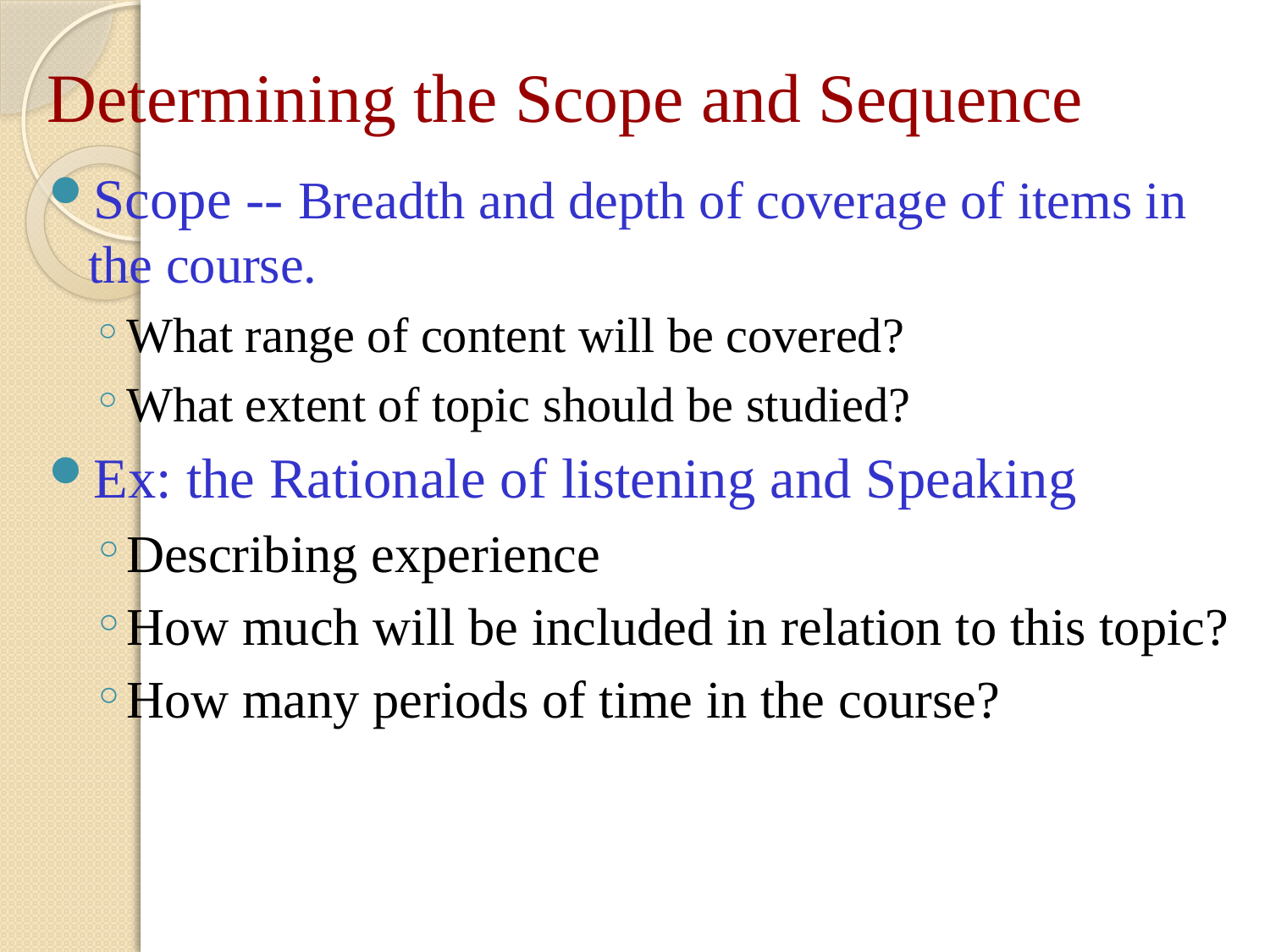

# Determining the Scope and Sequence
Scope -- Breadth and depth of coverage of items in the course.
What range of content will be covered?
What extent of topic should be studied?
Ex: the Rationale of listening and Speaking
Describing experience
How much will be included in relation to this topic?
How many periods of time in the course?